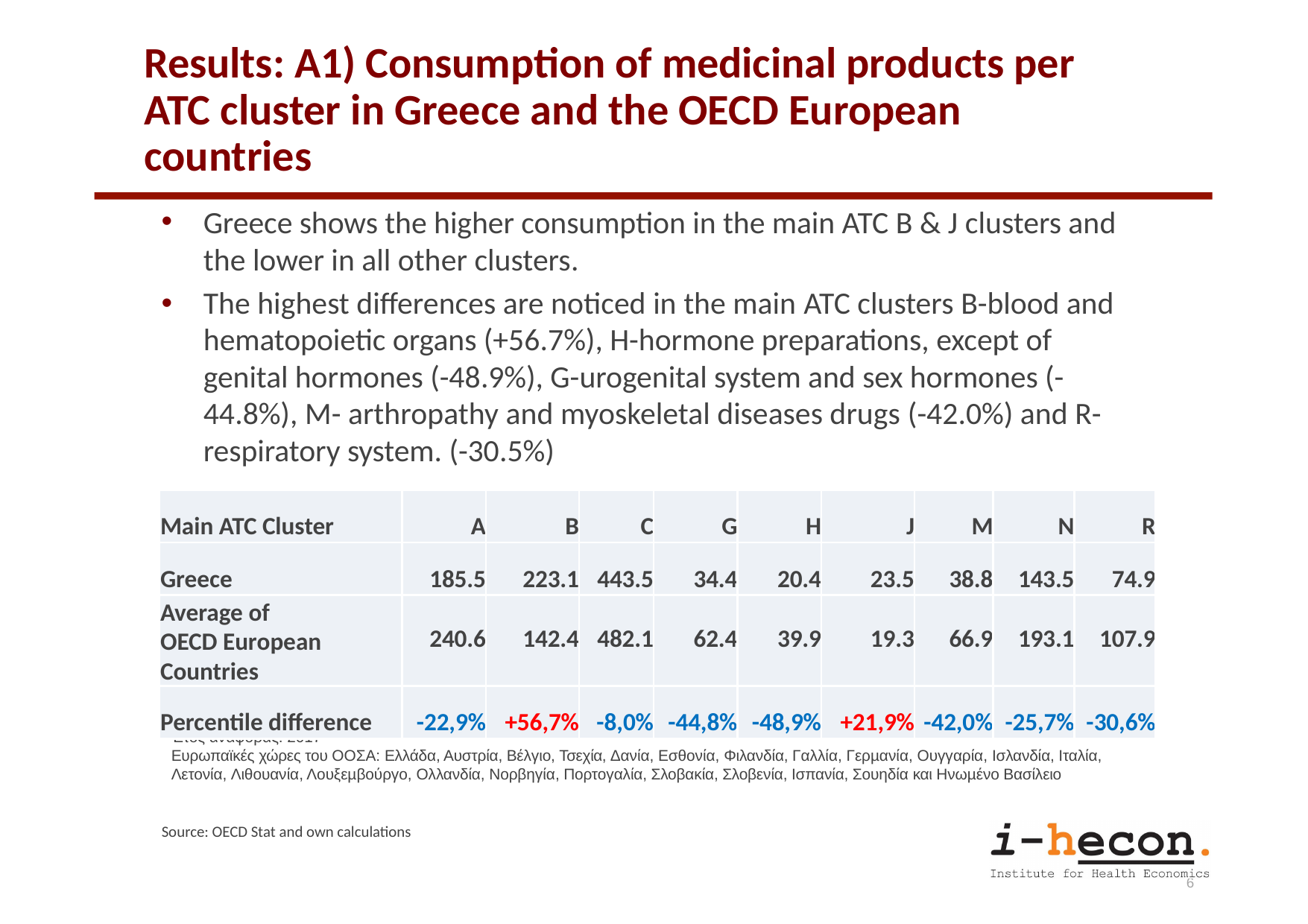

# Results: Α1) Consumption of medicinal products per ATC cluster in Greece and the OECD European countries
Greece shows the higher consumption in the main ATC B & J clusters and the lower in all other clusters.
The highest differences are noticed in the main ATC clusters B-blood and hematopoietic organs (+56.7%), H-hormone preparations, except of genital hormones (-48.9%), G-urogenital system and sex hormones (-44.8%), M- arthropathy and myoskeletal diseases drugs (-42.0%) and R- respiratory system. (-30.5%)
| Main ATC Cluster | A | B | C | G | H | J | M | N | R |
| --- | --- | --- | --- | --- | --- | --- | --- | --- | --- |
| Greece | 185.5 | 223.1 | 443.5 | 34.4 | 20.4 | 23.5 | 38.8 | 143.5 | 74.9 |
| Average of OECD European Countries | 240.6 | 142.4 | 482.1 | 62.4 | 39.9 | 19.3 | 66.9 | 193.1 | 107.9 |
| Percentile difference | -22,9% | +56,7% | -8,0% | -44,8% | -48,9% | +21,9% | -42,0% | -25,7% | -30,6% |
Έτος αναφοράς: 2017
Ευρωπαϊκές χώρες του ΟΟΣΑ: Ελλάδα, Αυστρία, Βέλγιο, Τσεχία, Δανία, Εσθονία, Φιλανδία, Γαλλία, Γερµανία, Ουγγαρία, Ισλανδία, Ιταλία,  Λετονία, Λιθουανία, Λουξεµβούργο, Ολλανδία, Νορβηγία, Πορτογαλία, Σλοβακία, Σλοβενία, Ισπανία, Σουηδία και Ηνωµένο Βασίλειο

Source: OECD Stat and own calculations

16